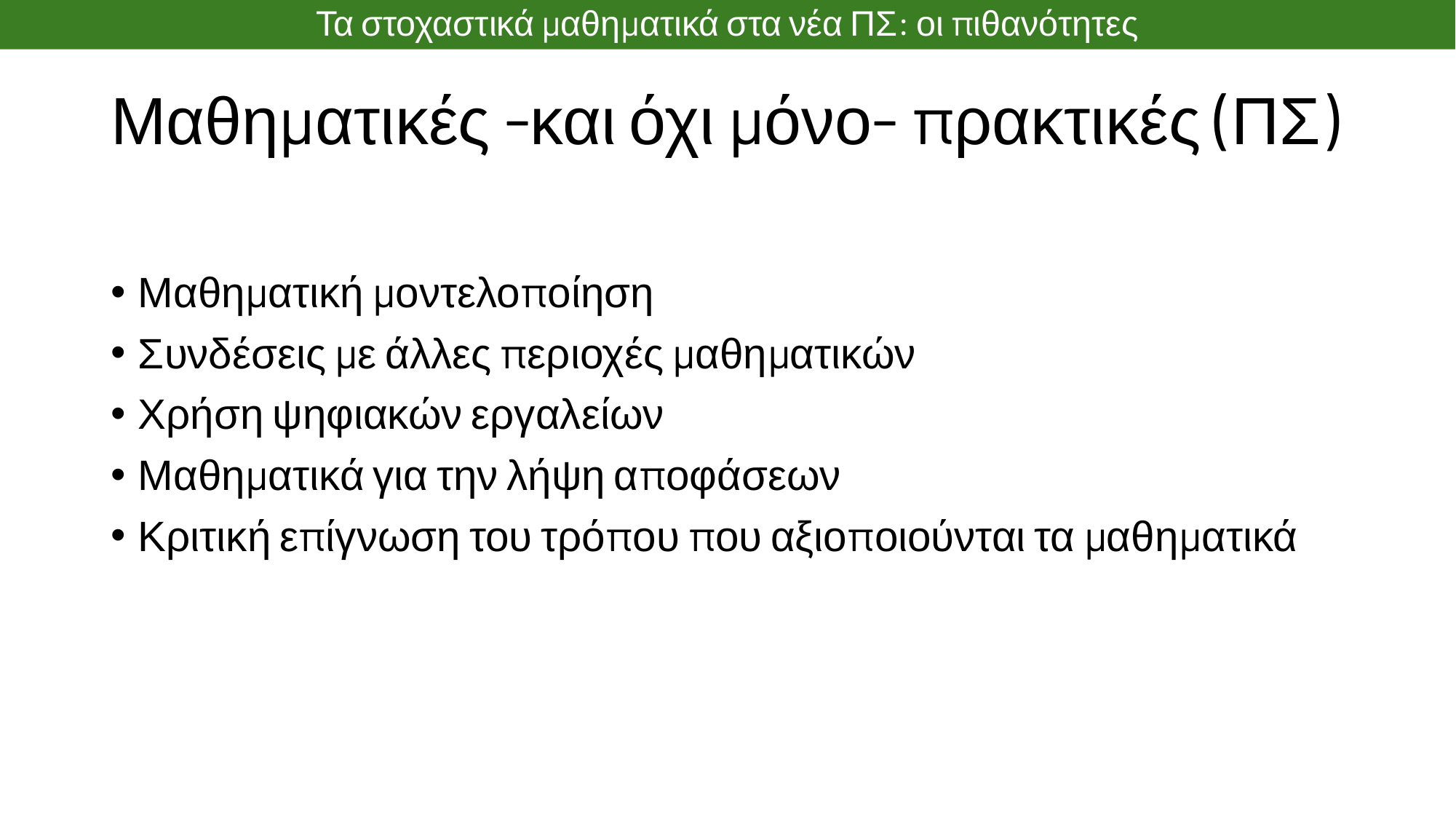

Τα στοχαστικά μαθηματικά στα νέα ΠΣ: οι πιθανότητες
# Μαθηματικές -και όχι μόνο- πρακτικές (ΠΣ)
Μαθηματική μοντελοποίηση
Συνδέσεις με άλλες περιοχές μαθηματικών
Χρήση ψηφιακών εργαλείων
Μαθηματικά για την λήψη αποφάσεων
Κριτική επίγνωση του τρόπου που αξιοποιούνται τα μαθηματικά